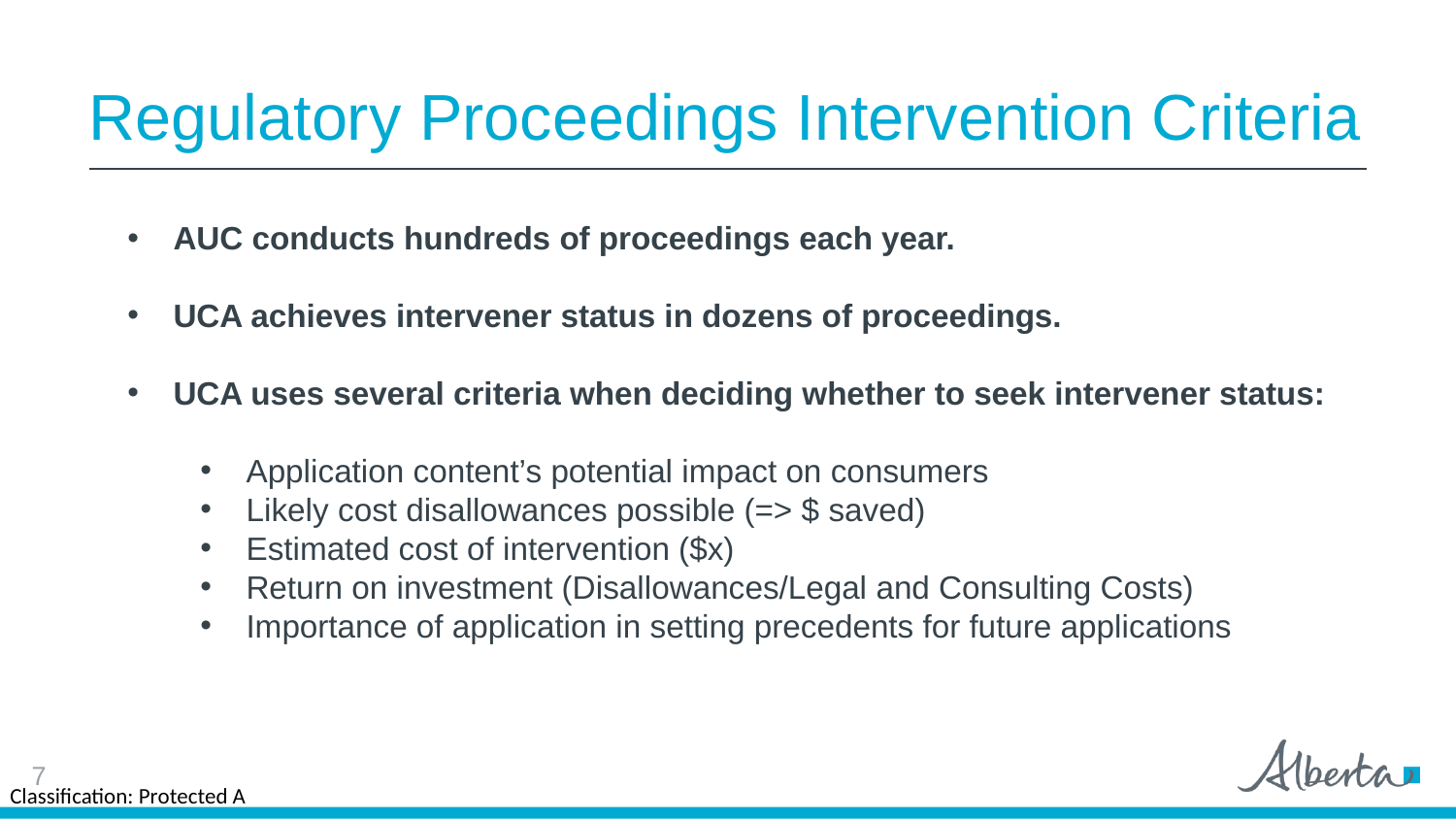

# Regulatory Proceedings Intervention Criteria
AUC conducts hundreds of proceedings each year.

UCA achieves intervener status in dozens of proceedings.

UCA uses several criteria when deciding whether to seek intervener status:

Application content’s potential impact on consumers
Likely cost disallowances possible (=> $ saved)
Estimated cost of intervention ($x)
Return on investment (Disallowances/Legal and Consulting Costs)
Importance of application in setting precedents for future applications

7